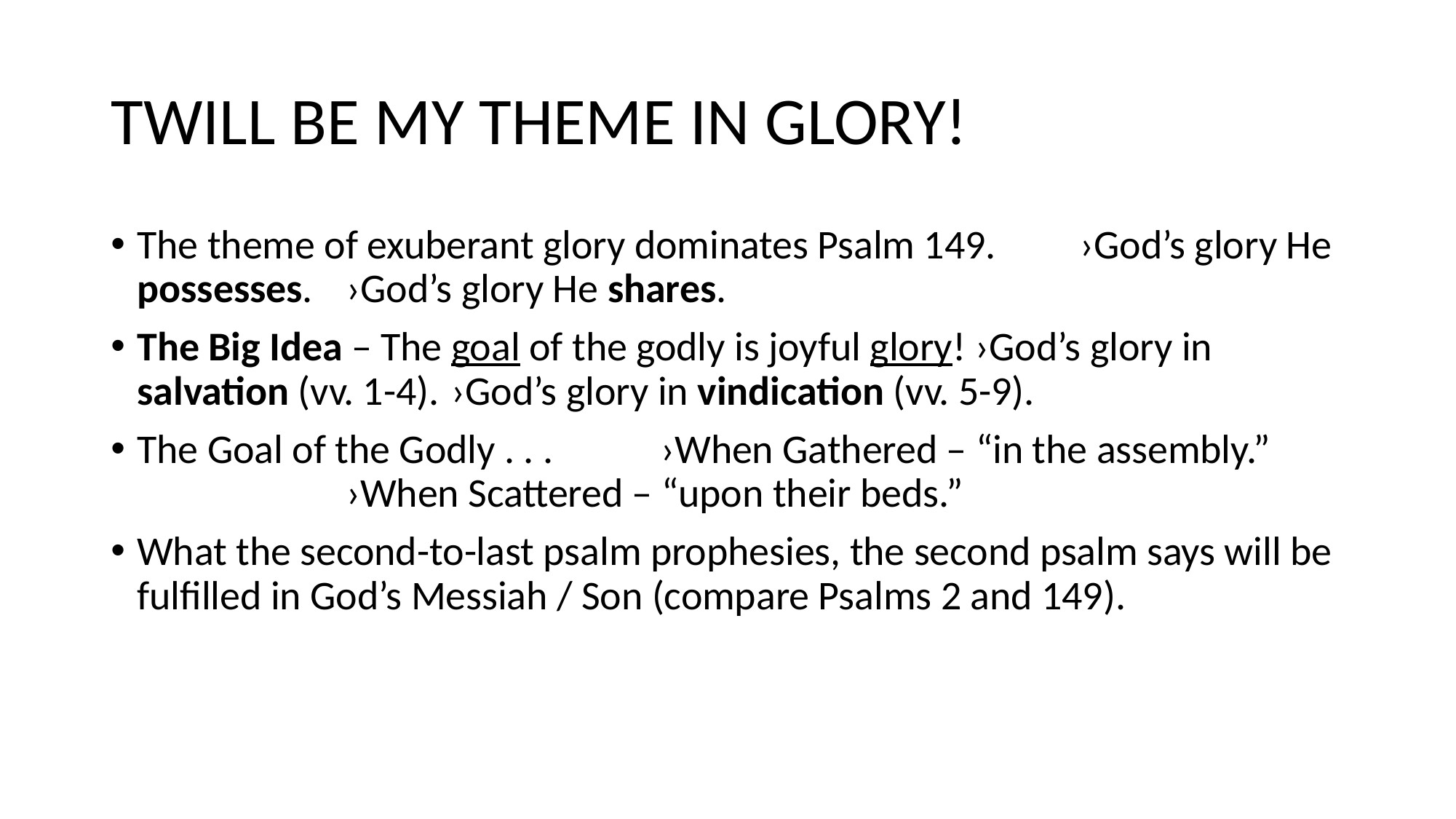

# TWILL BE MY THEME IN GLORY!
The theme of exuberant glory dominates Psalm 149.				›God’s glory He possesses.							›God’s glory He shares.
The Big Idea – The goal of the godly is joyful glory! 				›God’s glory in salvation (vv. 1-4).						›God’s glory in vindication (vv. 5-9).
The Goal of the Godly . . . 								›When Gathered – “in the assembly.”						›When Scattered – “upon their beds.”
What the second-to-last psalm prophesies, the second psalm says will be fulfilled in God’s Messiah / Son (compare Psalms 2 and 149).